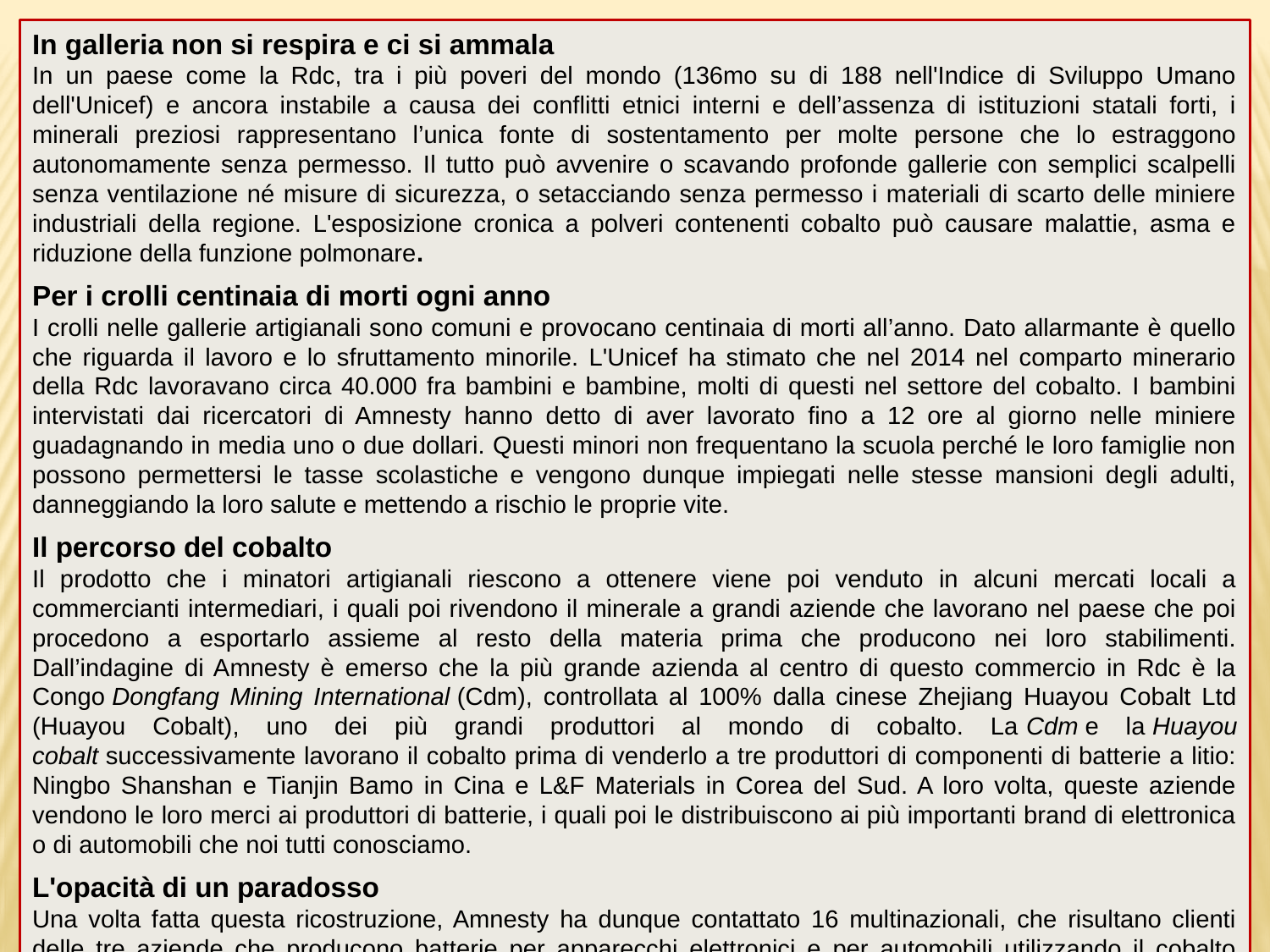

In galleria non si respira e ci si ammala
In un paese come la Rdc, tra i più poveri del mondo (136mo su di 188 nell'Indice di Sviluppo Umano dell'Unicef) e ancora instabile a causa dei conflitti etnici interni e dell’assenza di istituzioni statali forti, i minerali preziosi rappresentano l’unica fonte di sostentamento per molte persone che lo estraggono autonomamente senza permesso. Il tutto può avvenire o scavando profonde gallerie con semplici scalpelli senza ventilazione né misure di sicurezza, o setacciando senza permesso i materiali di scarto delle miniere industriali della regione. L'esposizione cronica a polveri contenenti cobalto può causare malattie, asma e riduzione della funzione polmonare.
Per i crolli centinaia di morti ogni anno
I crolli nelle gallerie artigianali sono comuni e provocano centinaia di morti all’anno. Dato allarmante è quello che riguarda il lavoro e lo sfruttamento minorile. L'Unicef ha stimato che nel 2014 nel comparto minerario della Rdc lavoravano circa 40.000 fra bambini e bambine, molti di questi nel settore del cobalto. I bambini intervistati dai ricercatori di Amnesty hanno detto di aver lavorato fino a 12 ore al giorno nelle miniere guadagnando in media uno o due dollari. Questi minori non frequentano la scuola perché le loro famiglie non possono permettersi le tasse scolastiche e vengono dunque impiegati nelle stesse mansioni degli adulti, danneggiando la loro salute e mettendo a rischio le proprie vite.
Il percorso del cobalto
Il prodotto che i minatori artigianali riescono a ottenere viene poi venduto in alcuni mercati locali a commercianti intermediari, i quali poi rivendono il minerale a grandi aziende che lavorano nel paese che poi procedono a esportarlo assieme al resto della materia prima che producono nei loro stabilimenti. Dall’indagine di Amnesty è emerso che la più grande azienda al centro di questo commercio in Rdc è la Congo Dongfang Mining International (Cdm), controllata al 100% dalla cinese Zhejiang Huayou Cobalt Ltd (Huayou Cobalt), uno dei più grandi produttori al mondo di cobalto. La Cdm e la Huayou cobalt successivamente lavorano il cobalto prima di venderlo a tre produttori di componenti di batterie a litio: Ningbo Shanshan e Tianjin Bamo in Cina e L&F Materials in Corea del Sud. A loro volta, queste aziende vendono le loro merci ai produttori di batterie, i quali poi le distribuiscono ai più importanti brand di elettronica o di automobili che noi tutti conosciamo.
L'opacità di un paradosso
Una volta fatta questa ricostruzione, Amnesty ha dunque contattato 16 multinazionali, che risultano clienti delle tre aziende che producono batterie per apparecchi elettronici e per automobili utilizzando il cobalto proveniente dalla